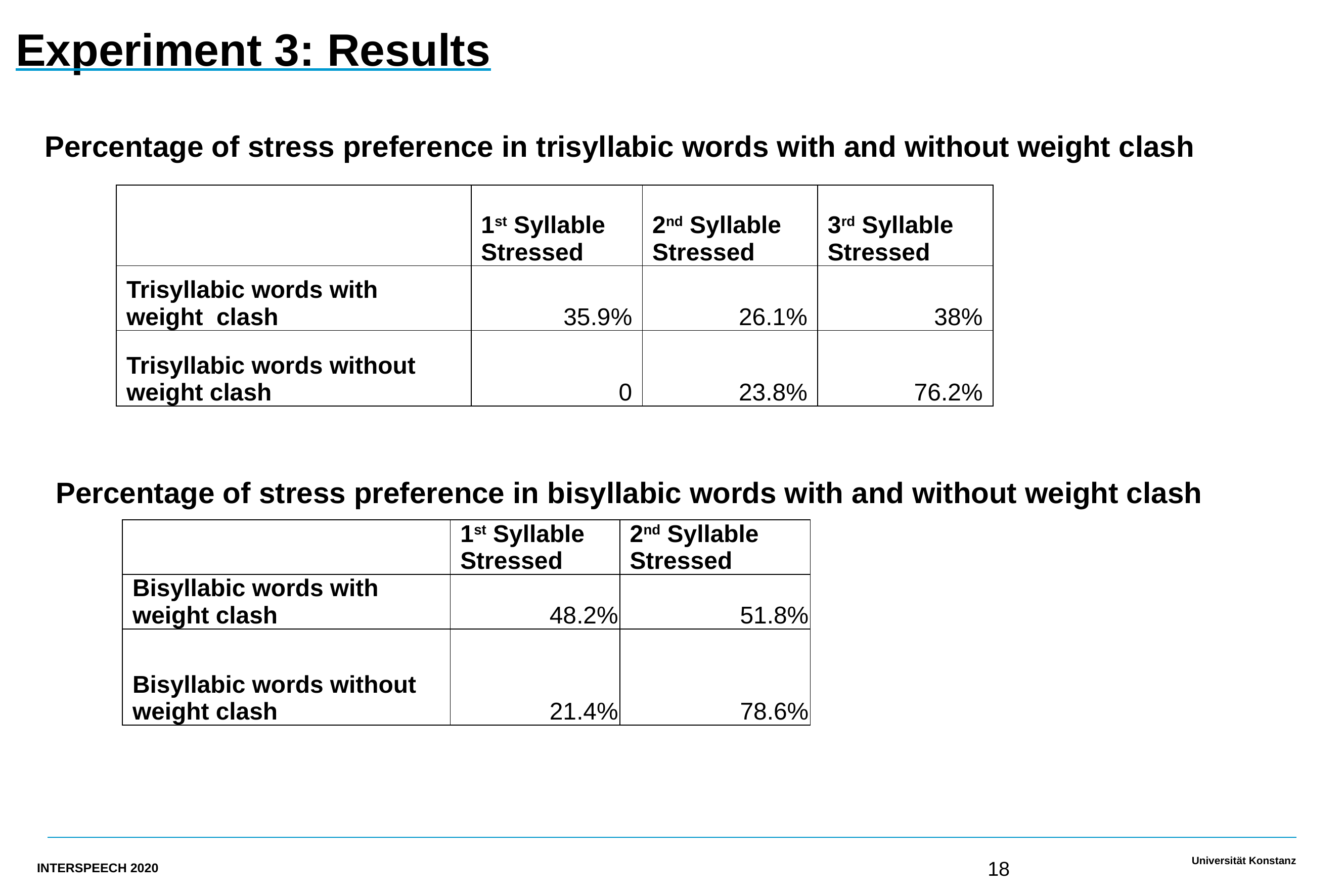

# Experiment 3: Results

Percentage of stress preference in trisyllabic words with and without weight clash

Percentage of stress preference in bisyllabic words with and without weight clash

|  | 1st Syllable Stressed | 2nd Syllable Stressed | 3rd Syllable Stressed |
| --- | --- | --- | --- |
| Trisyllabic words with weight clash | 35.9% | 26.1% | 38% |
| Trisyllabic words without weight clash | 0 | 23.8% | 76.2% |
|  | 1st Syllable Stressed | 2nd Syllable Stressed |
| --- | --- | --- |
| Bisyllabic words with weight clash | 48.2% | 51.8% |
| Bisyllabic words without weight clash | 21.4% | 78.6% |
INTERSPEECH 2020

18